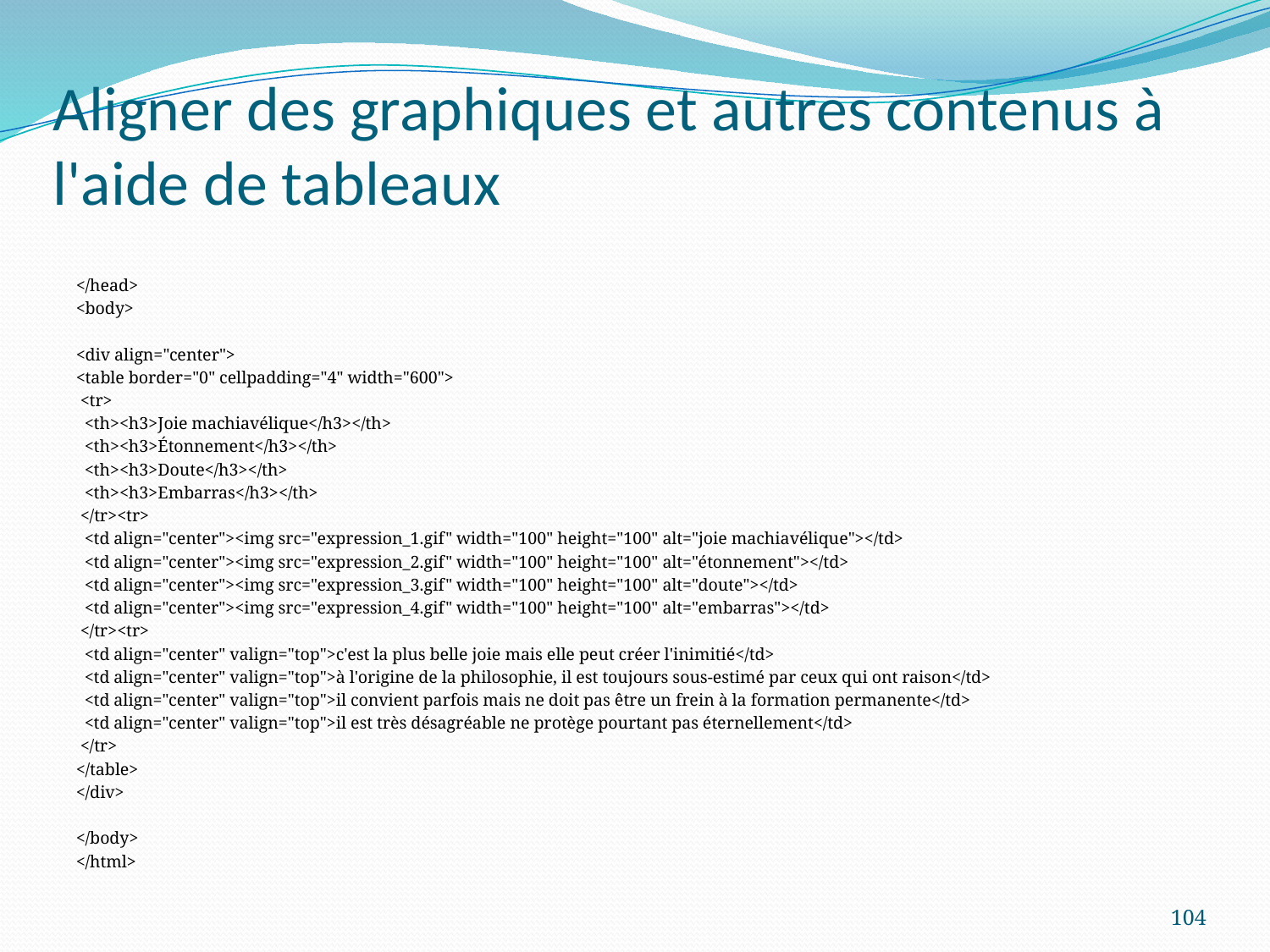

# Aligner des graphiques et autres contenus à l'aide de tableaux
</head>
<body>

<div align="center">
<table border="0" cellpadding="4" width="600">
 <tr>
  <th><h3>Joie machiavélique</h3></th>
  <th><h3>Étonnement</h3></th>
  <th><h3>Doute</h3></th>
  <th><h3>Embarras</h3></th>
 </tr><tr>
  <td align="center"><img src="expression_1.gif" width="100" height="100" alt="joie machiavélique"></td>
  <td align="center"><img src="expression_2.gif" width="100" height="100" alt="étonnement"></td>
  <td align="center"><img src="expression_3.gif" width="100" height="100" alt="doute"></td>
  <td align="center"><img src="expression_4.gif" width="100" height="100" alt="embarras"></td>
 </tr><tr>
  <td align="center" valign="top">c'est la plus belle joie mais elle peut créer l'inimitié</td>
  <td align="center" valign="top">à l'origine de la philosophie, il est toujours sous-estimé par ceux qui ont raison</td>
  <td align="center" valign="top">il convient parfois mais ne doit pas être un frein à la formation permanente</td>
  <td align="center" valign="top">il est très désagréable ne protège pourtant pas éternellement</td>
 </tr>
</table>
</div>

</body>
</html>
104